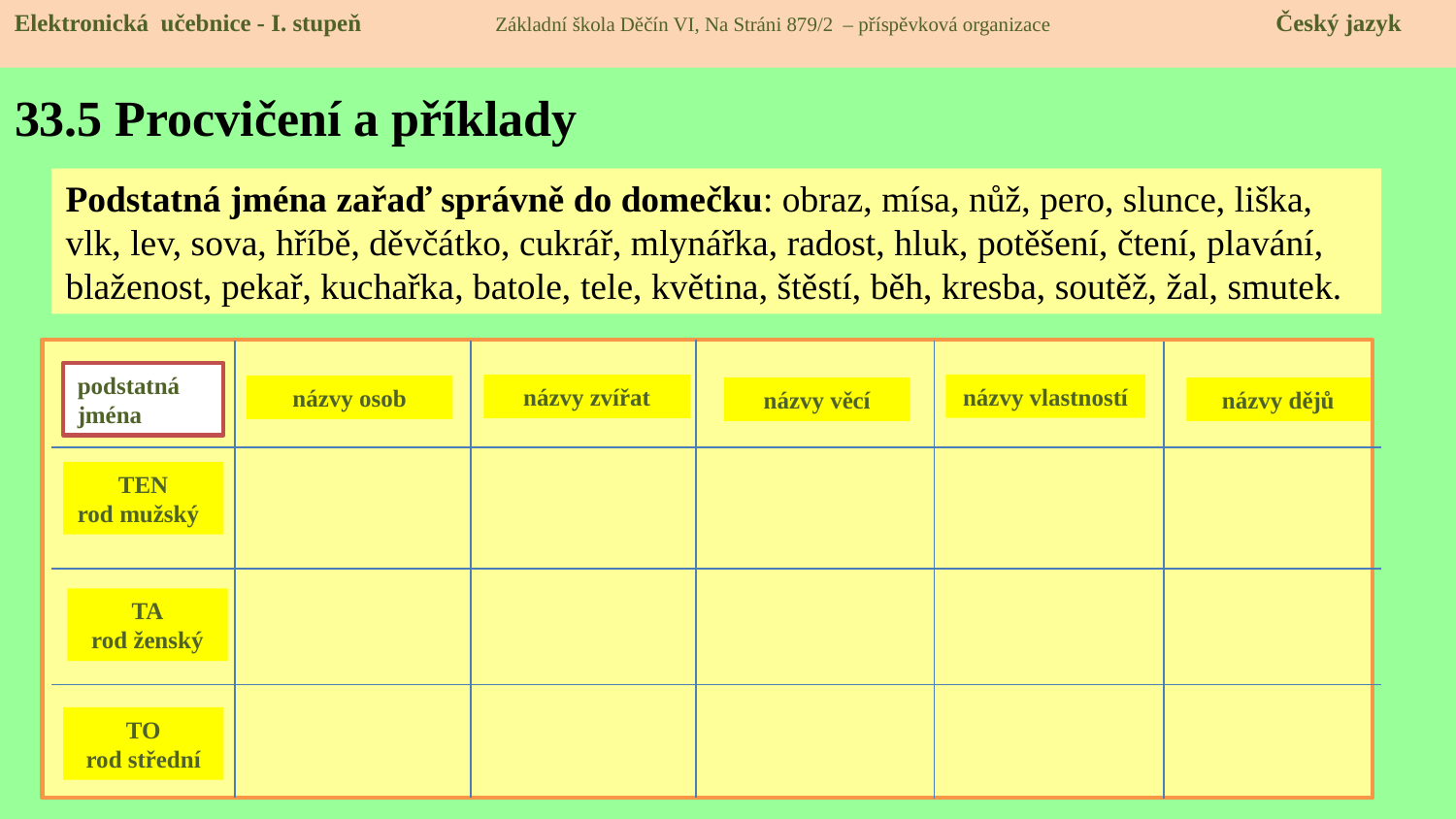

Elektronická  učebnice - I. stupeň                      Základní škola Děčín VI, Na Stráni 879/2  – příspěvková organizace                       	                   Český jazyk

# 33.5 Procvičení a příklady
Podstatná jména zařaď správně do domečku: obraz, mísa, nůž, pero, slunce, liška, vlk, lev, sova, hříbě, děvčátko, cukrář, mlynářka, radost, hluk, potěšení, čtení, plavání, blaženost, pekař, kuchařka, batole, tele, květina, štěstí, běh, kresba, soutěž, žal, smutek.

podstatná
jména
názvy vlastností
názvy zvířat
názvy osob
názvy věcí
názvy dějů
TEN
rod mužský
TA
rod ženský
TO
rod střední